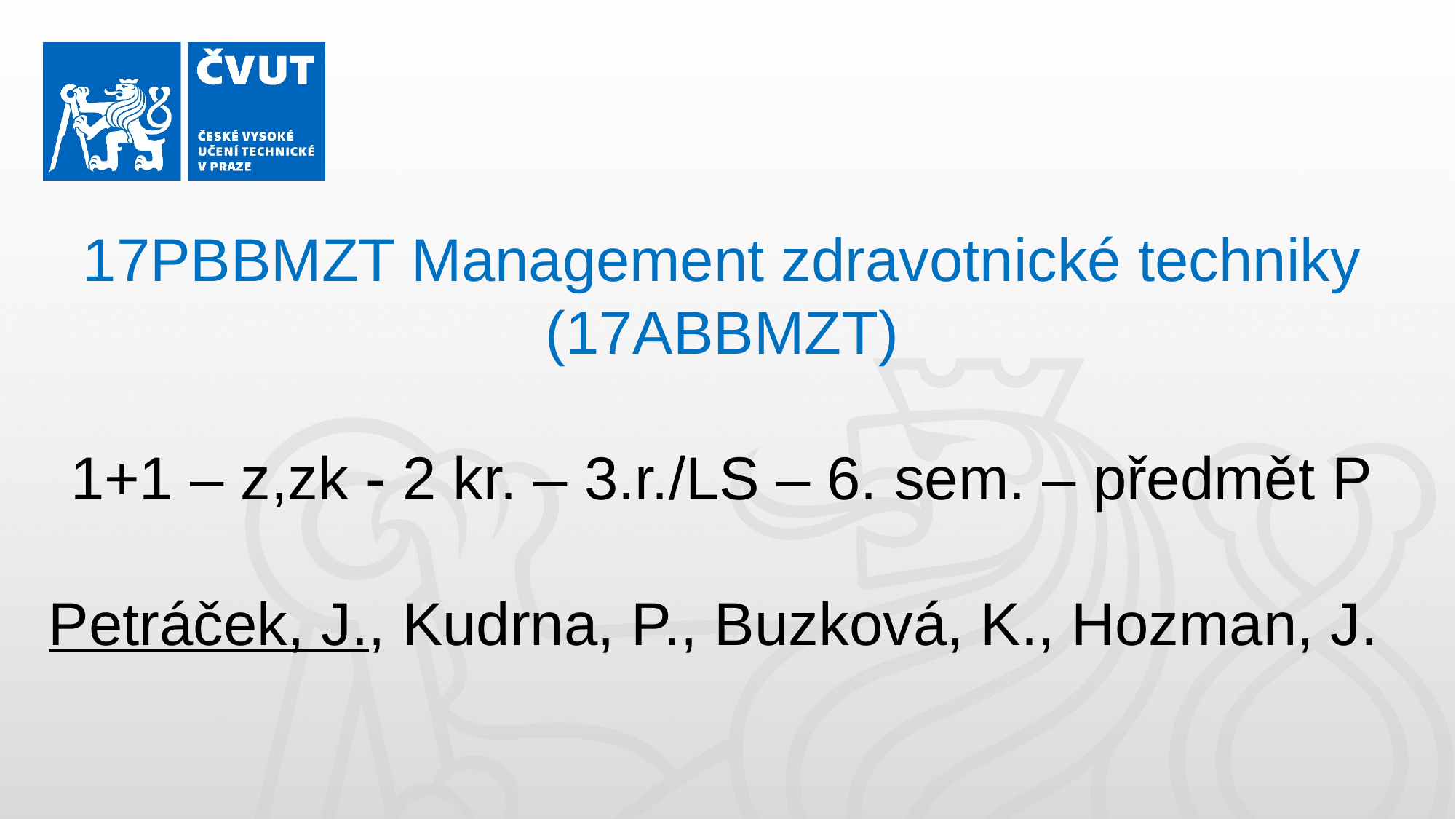

17PBBMZT Management zdravotnické techniky
(17ABBMZT)

1+1 – z,zk - 2 kr. – 3.r./LS – 6. sem. – předmět P

Petráček, J., Kudrna, P., Buzková, K., Hozman, J.